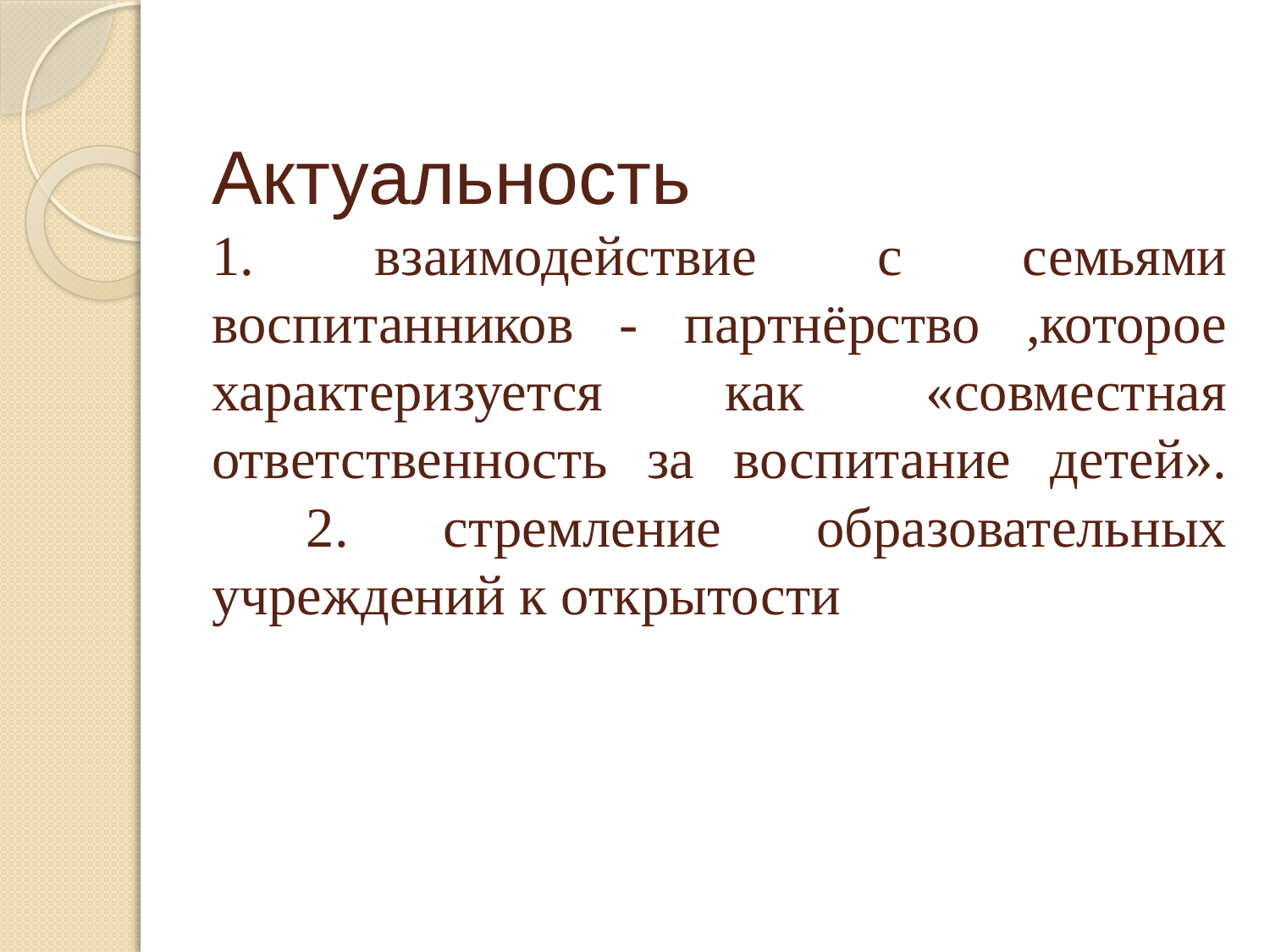

# Актуальность 1. взаимодействие с семьями воспитанников - партнёрство ,которое характеризуется как «совместная ответственность за воспитание детей». 2. стремление образовательных учреждений к открытости